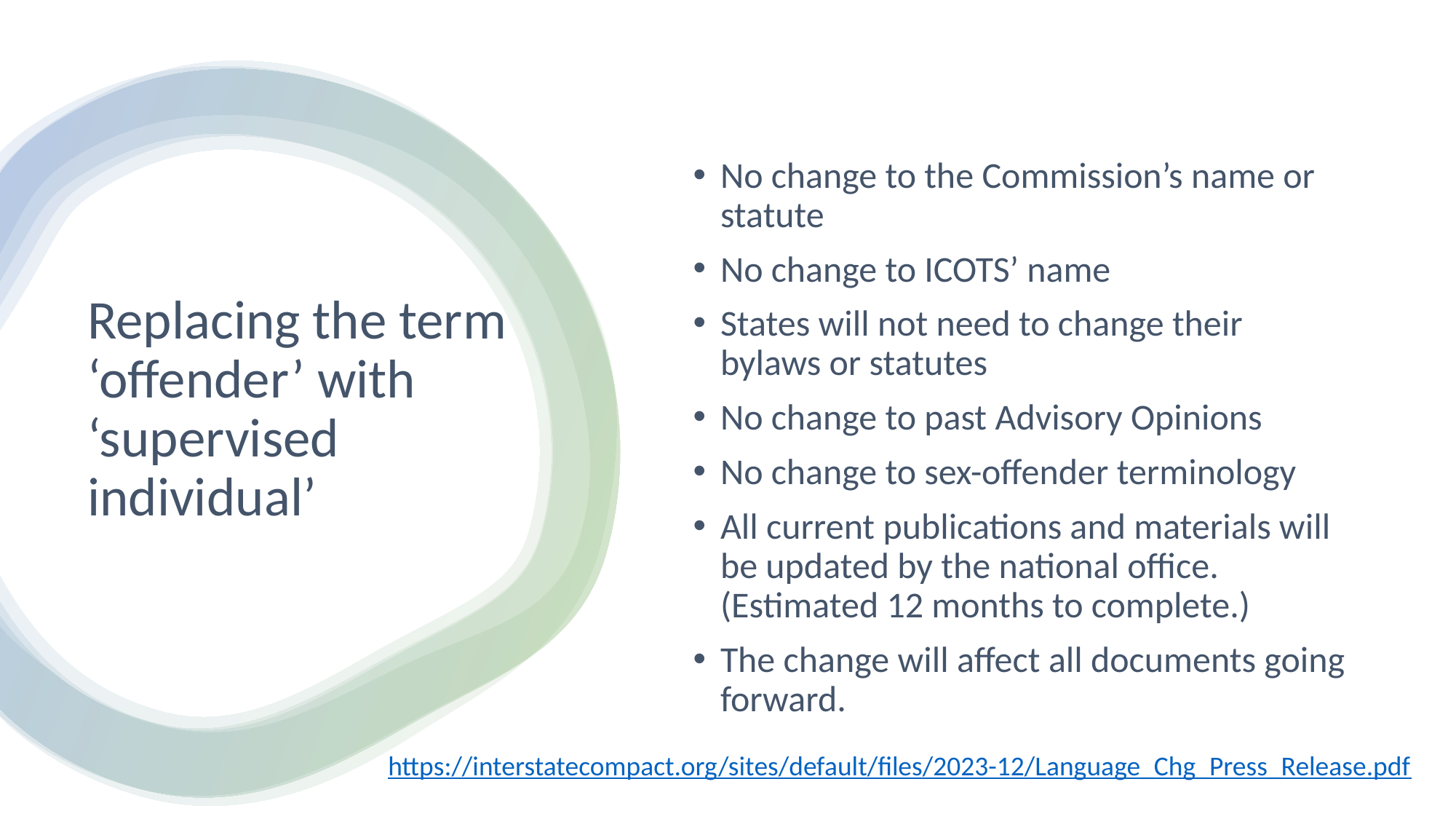

No change to the Commission’s name or statute
No change to ICOTS’ name
States will not need to change their bylaws or statutes
No change to past Advisory Opinions
No change to sex-offender terminology
All current publications and materials will be updated by the national office. (Estimated 12 months to complete.)
The change will affect all documents going forward.
# Replacing the term ‘offender’ with ‘supervised individual’
https://interstatecompact.org/sites/default/files/2023-12/Language_Chg_Press_Release.pdf